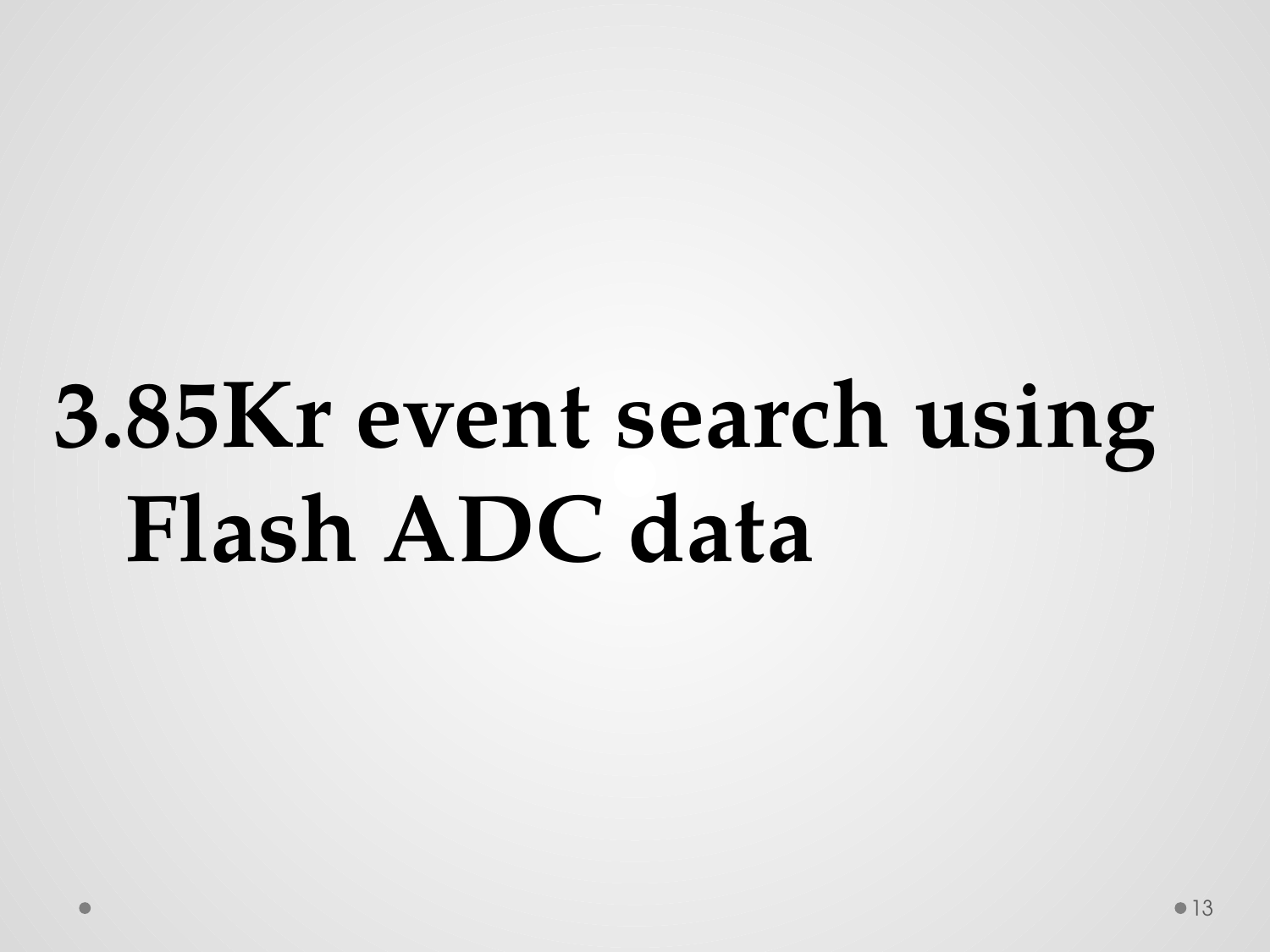

3.85Kr event search using
   Flash ADC data
13